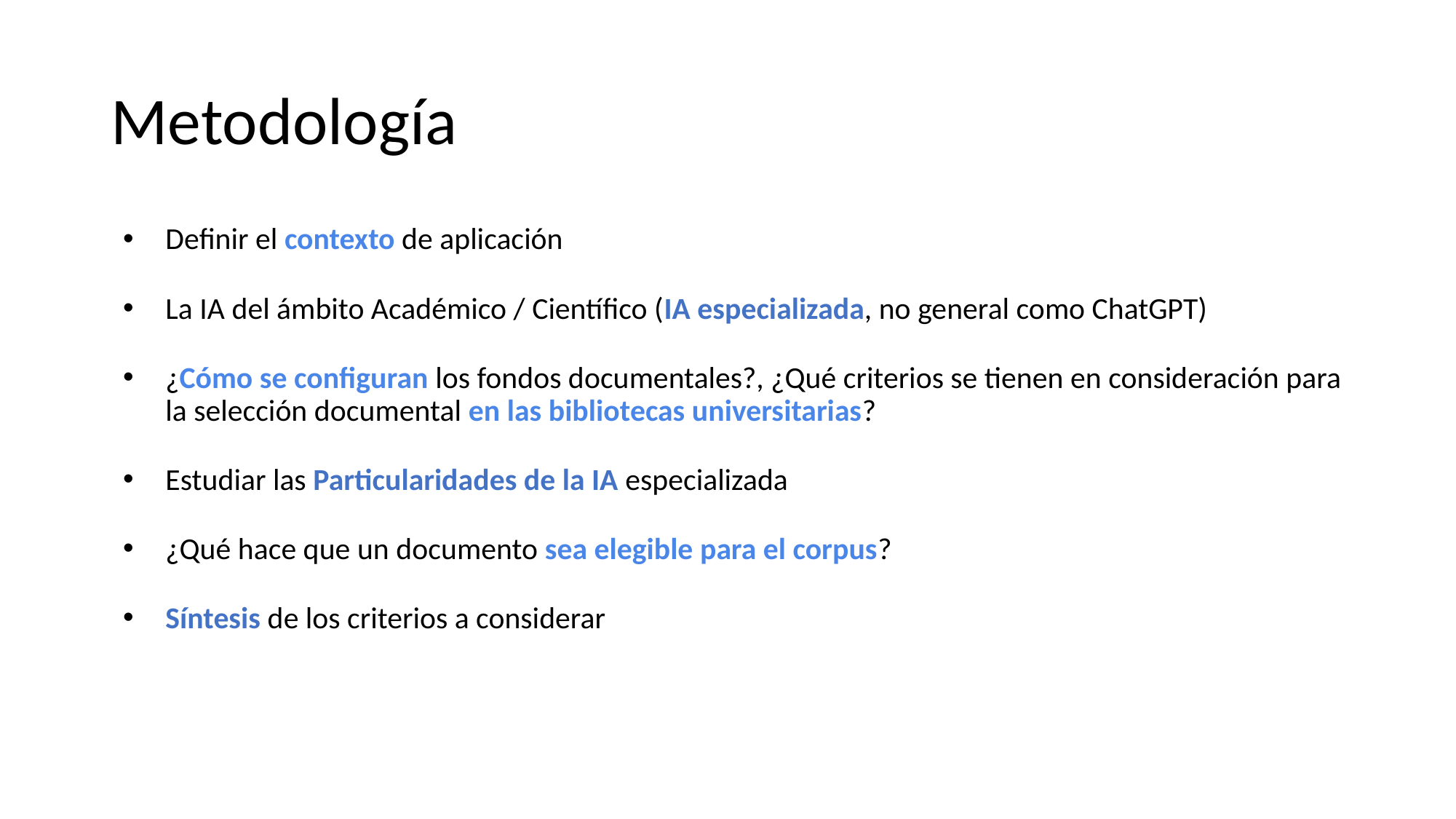

# Metodología
Definir el contexto de aplicación
La IA del ámbito Académico / Científico (IA especializada, no general como ChatGPT)
¿Cómo se configuran los fondos documentales?, ¿Qué criterios se tienen en consideración para la selección documental en las bibliotecas universitarias?
Estudiar las Particularidades de la IA especializada
¿Qué hace que un documento sea elegible para el corpus?
Síntesis de los criterios a considerar